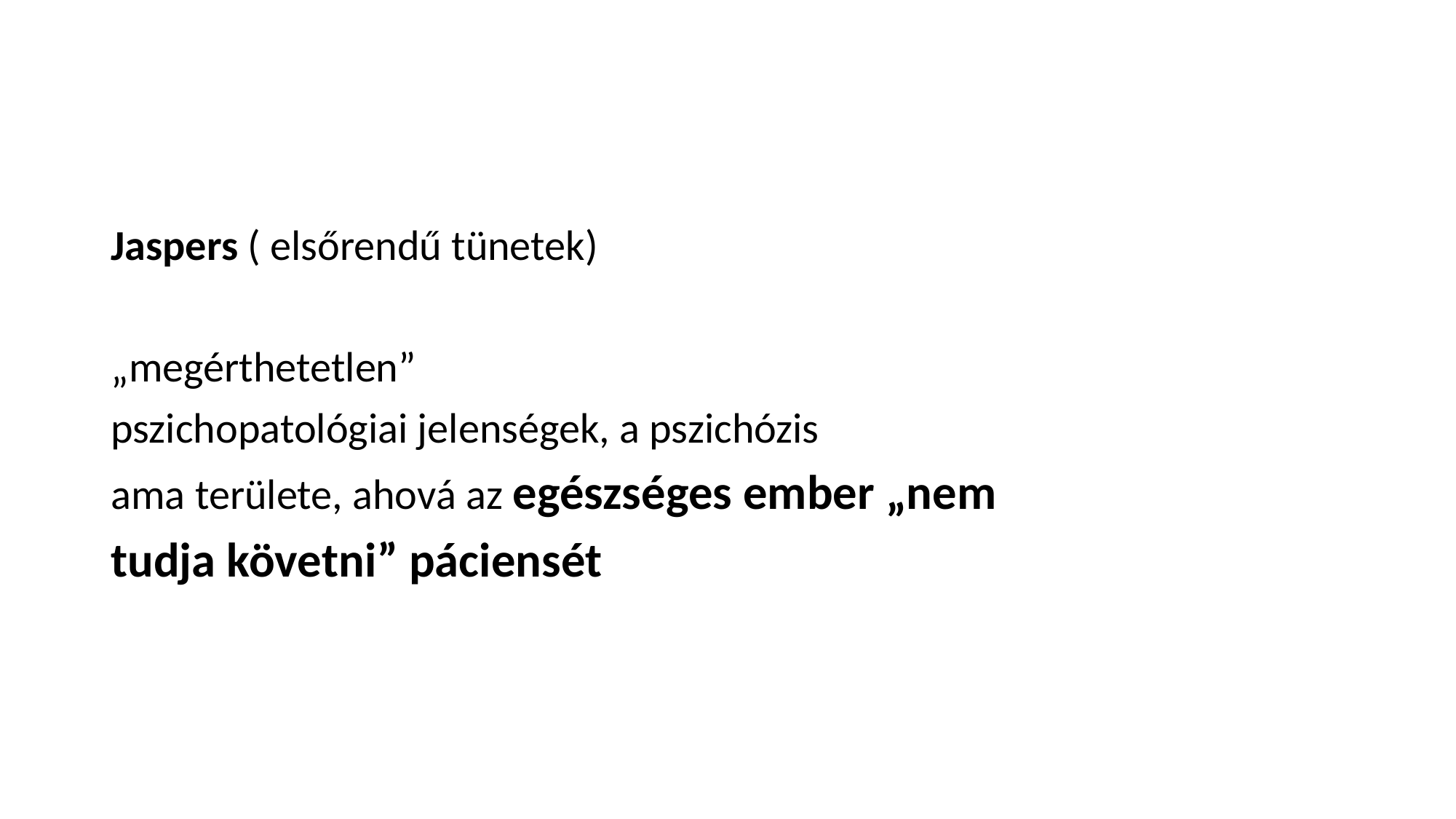

#
Jaspers ( elsőrendű tünetek)

„megérthetetlen”
pszichopatológiai jelenségek, a pszichózis
ama területe, ahová az egészséges ember „nem
tudja követni” páciensét